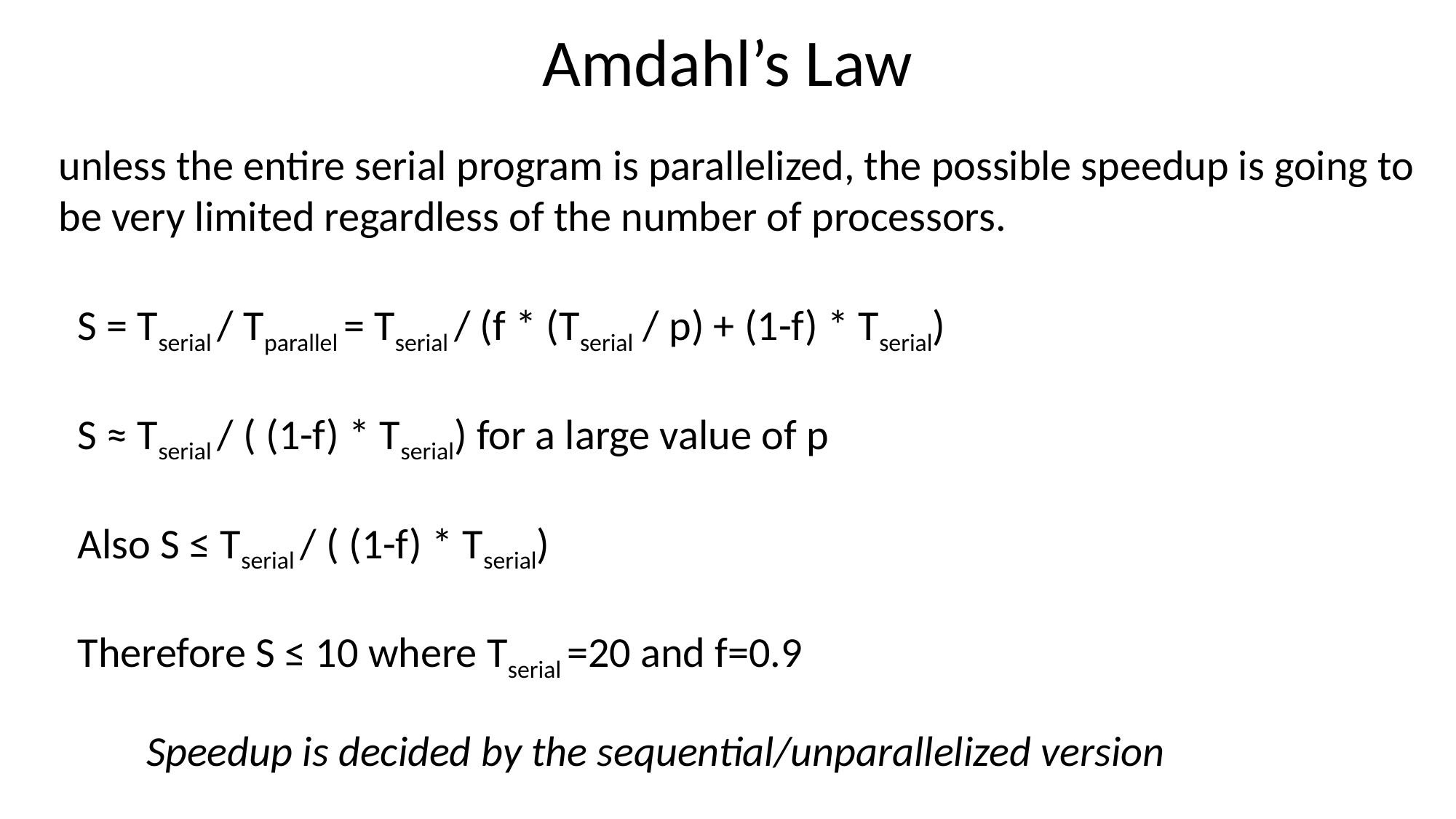

# Amdahl’s Law
unless the entire serial program is parallelized, the possible speedup is going to be very limited regardless of the number of processors.
S = Tserial / Tparallel = Tserial / (f * (Tserial / p) + (1-f) * Tserial)

S ≈ Tserial / ( (1-f) * Tserial) for a large value of p

Also S ≤ Tserial / ( (1-f) * Tserial)

Therefore S ≤ 10 where Tserial =20 and f=0.9
Speedup is decided by the sequential/unparallelized version